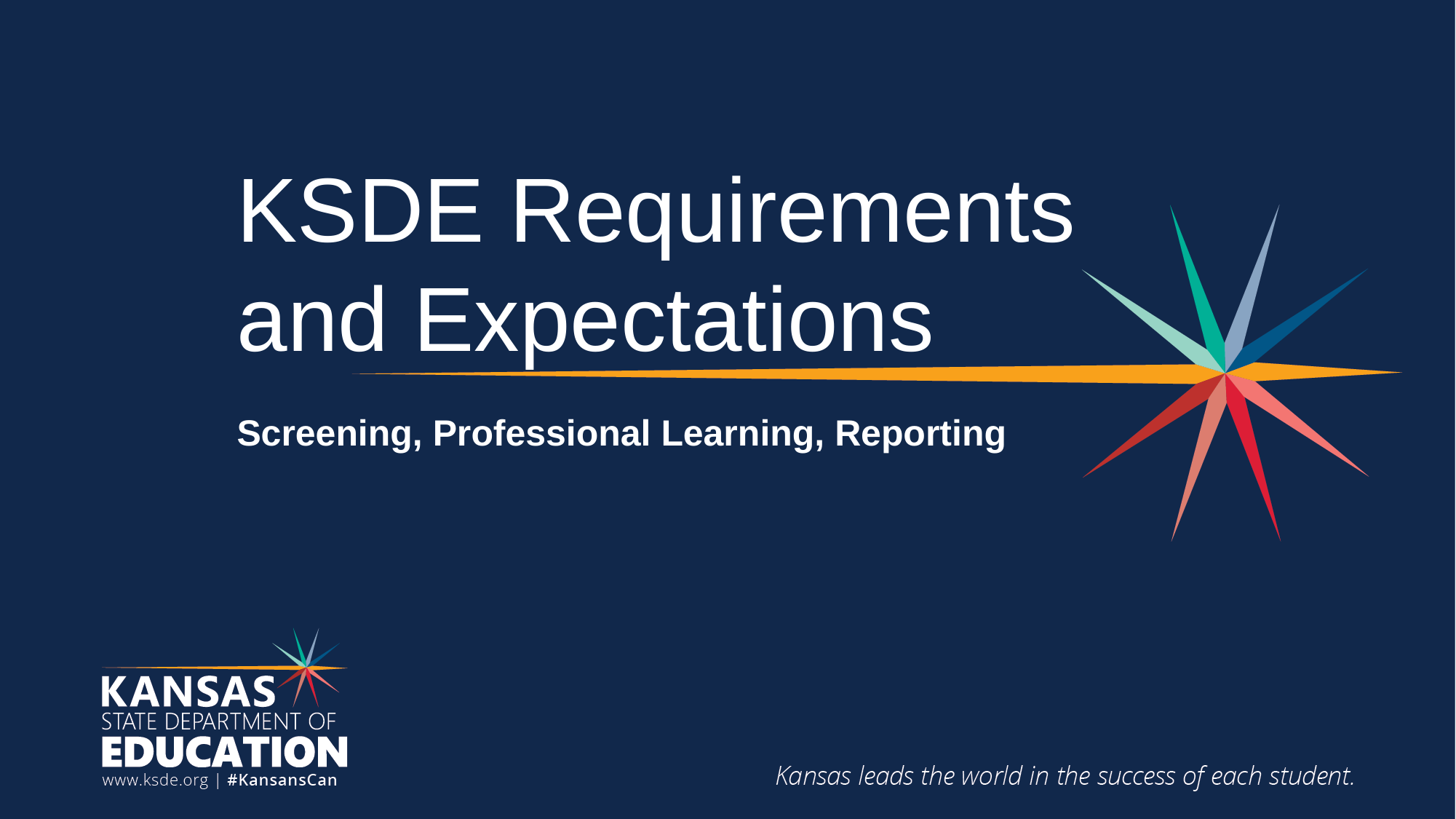

# KSDE Requirements and Expectations
Screening, Professional Learning, Reporting